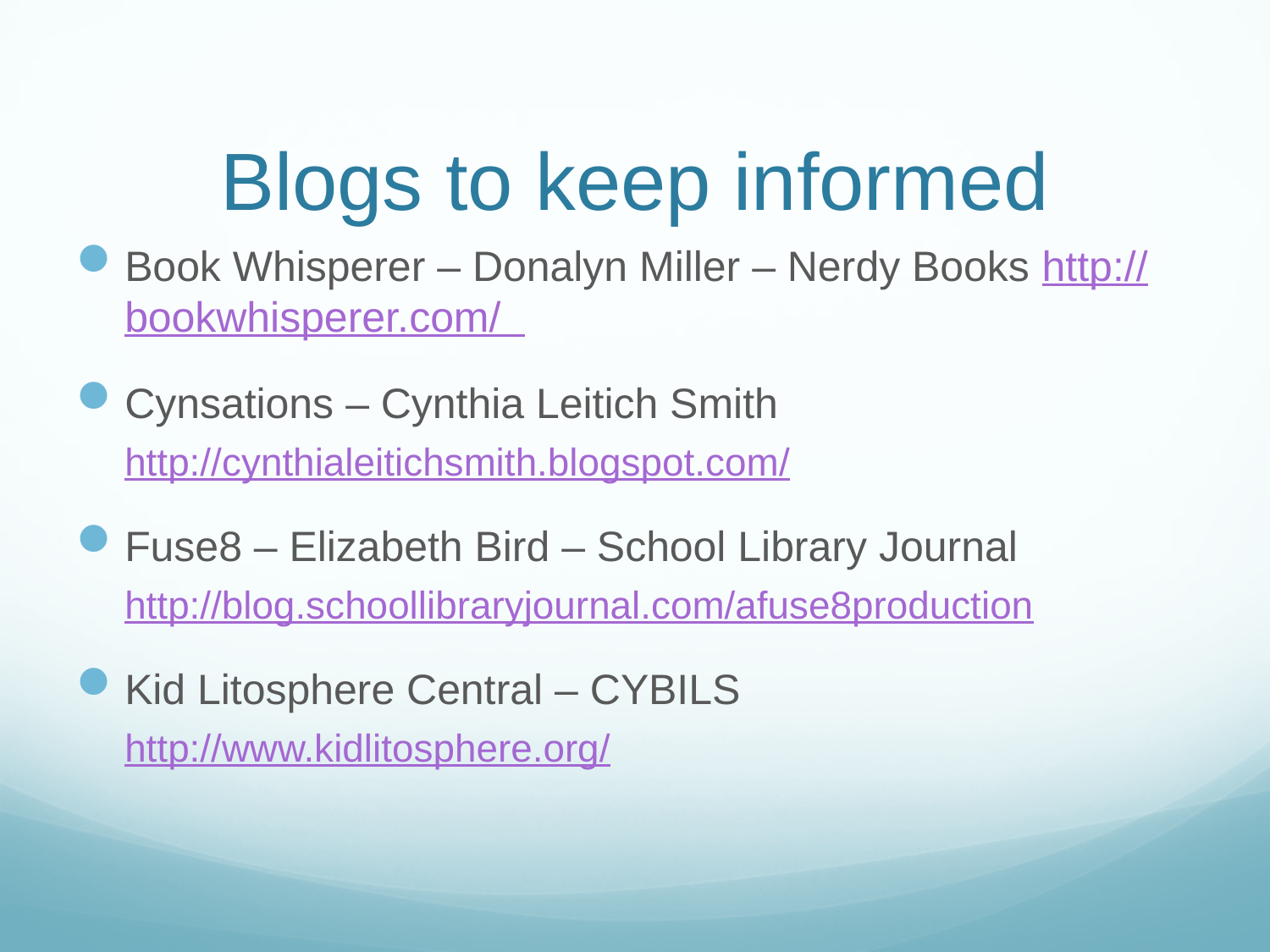

# Blogs to keep informed
Book Whisperer – Donalyn Miller – Nerdy Books http://bookwhisperer.com/
Cynsations – Cynthia Leitich Smith
http://cynthialeitichsmith.blogspot.com/
Fuse8 – Elizabeth Bird – School Library Journal
http://blog.schoollibraryjournal.com/afuse8production
Kid Litosphere Central – CYBILS
http://www.kidlitosphere.org/